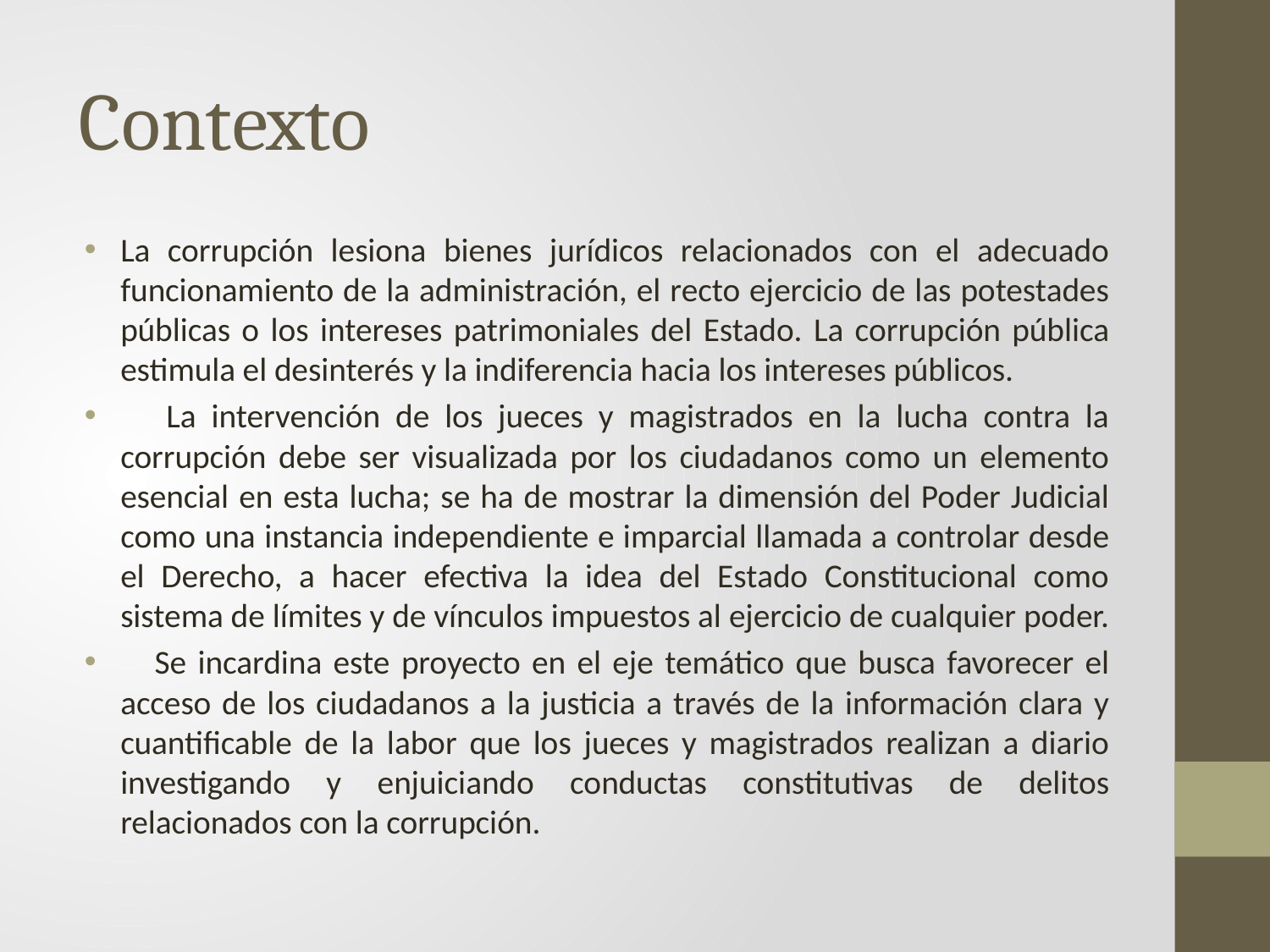

# Contexto
La corrupción lesiona bienes jurídicos relacionados con el adecuado funcionamiento de la administración, el recto ejercicio de las potestades públicas o los intereses patrimoniales del Estado. La corrupción pública estimula el desinterés y la indiferencia hacia los intereses públicos.
   La intervención de los jueces y magistrados en la lucha contra la corrupción debe ser visualizada por los ciudadanos como un elemento esencial en esta lucha; se ha de mostrar la dimensión del Poder Judicial como una instancia independiente e imparcial llamada a controlar desde el Derecho, a hacer efectiva la idea del Estado Constitucional como sistema de límites y de vínculos impuestos al ejercicio de cualquier poder.
   Se incardina este proyecto en el eje temático que busca favorecer el acceso de los ciudadanos a la justicia a través de la información clara y cuantificable de la labor que los jueces y magistrados realizan a diario investigando y enjuiciando conductas constitutivas de delitos relacionados con la corrupción.